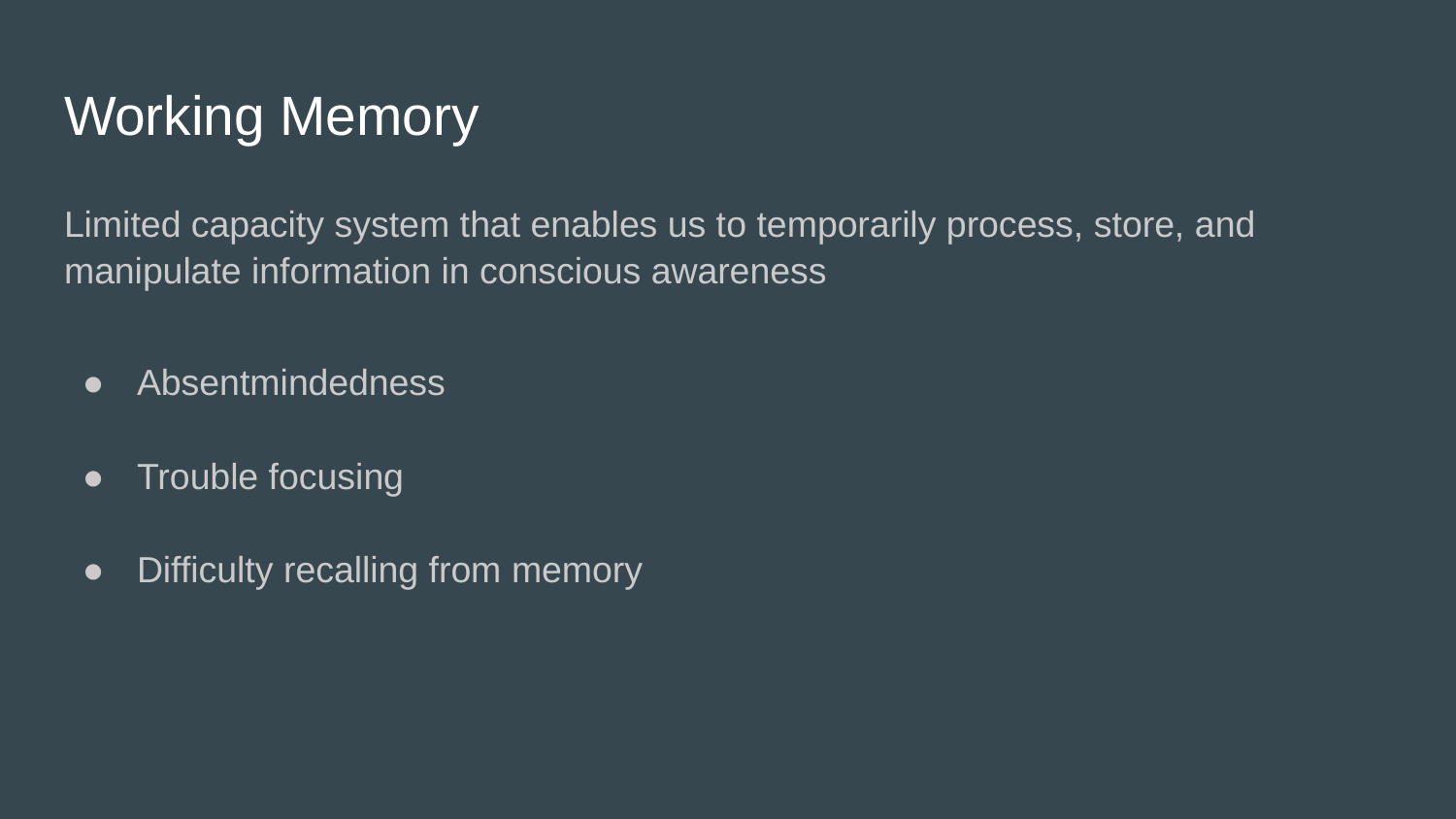

# Working Memory
Limited capacity system that enables us to temporarily process, store, and manipulate information in conscious awareness
Absentmindedness
Trouble focusing
Difficulty recalling from memory